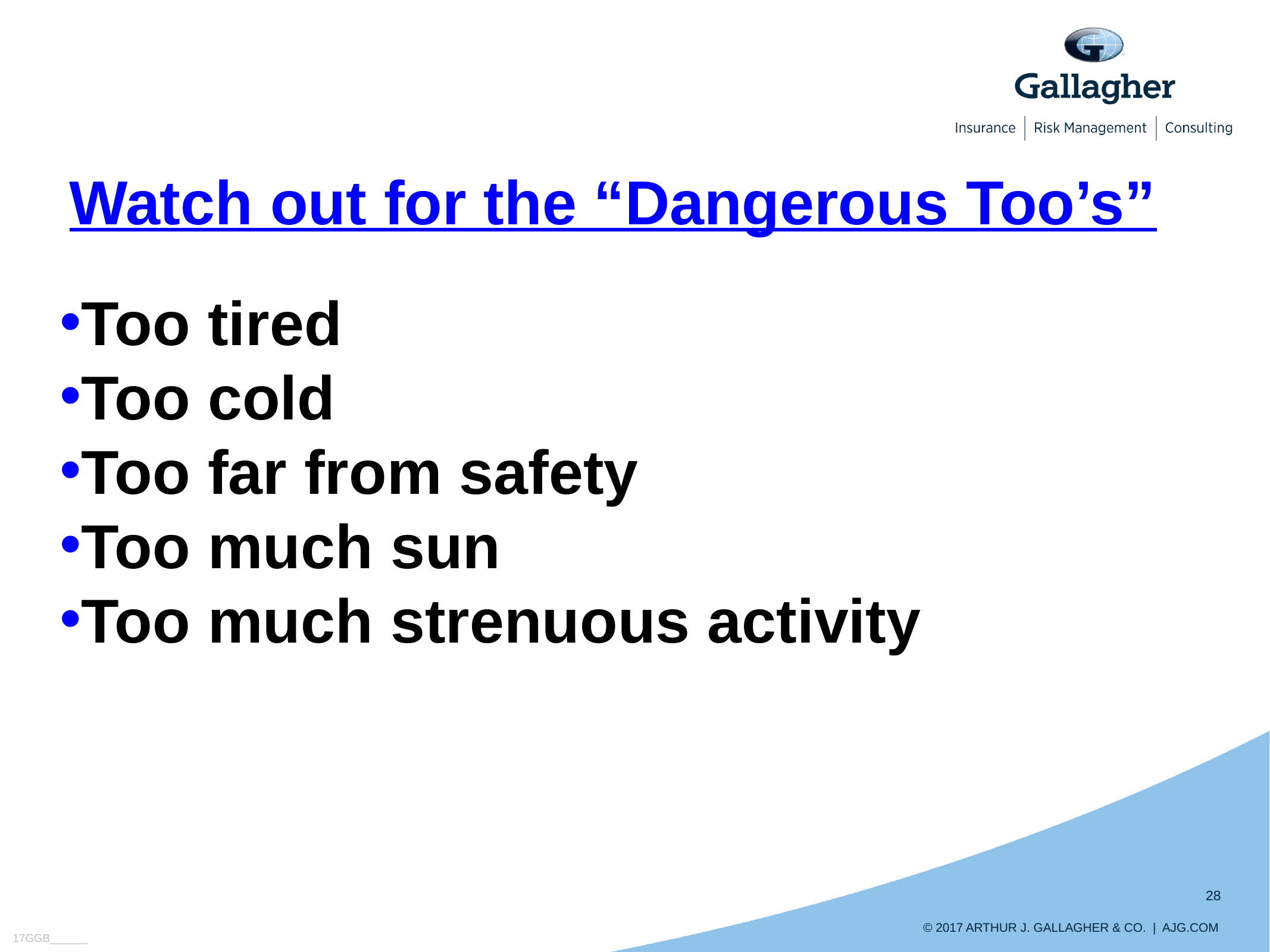

Watch out for the “Dangerous Too’s”

Too tired
Too cold
Too far from safety
Too much sun
Too much strenuous activity